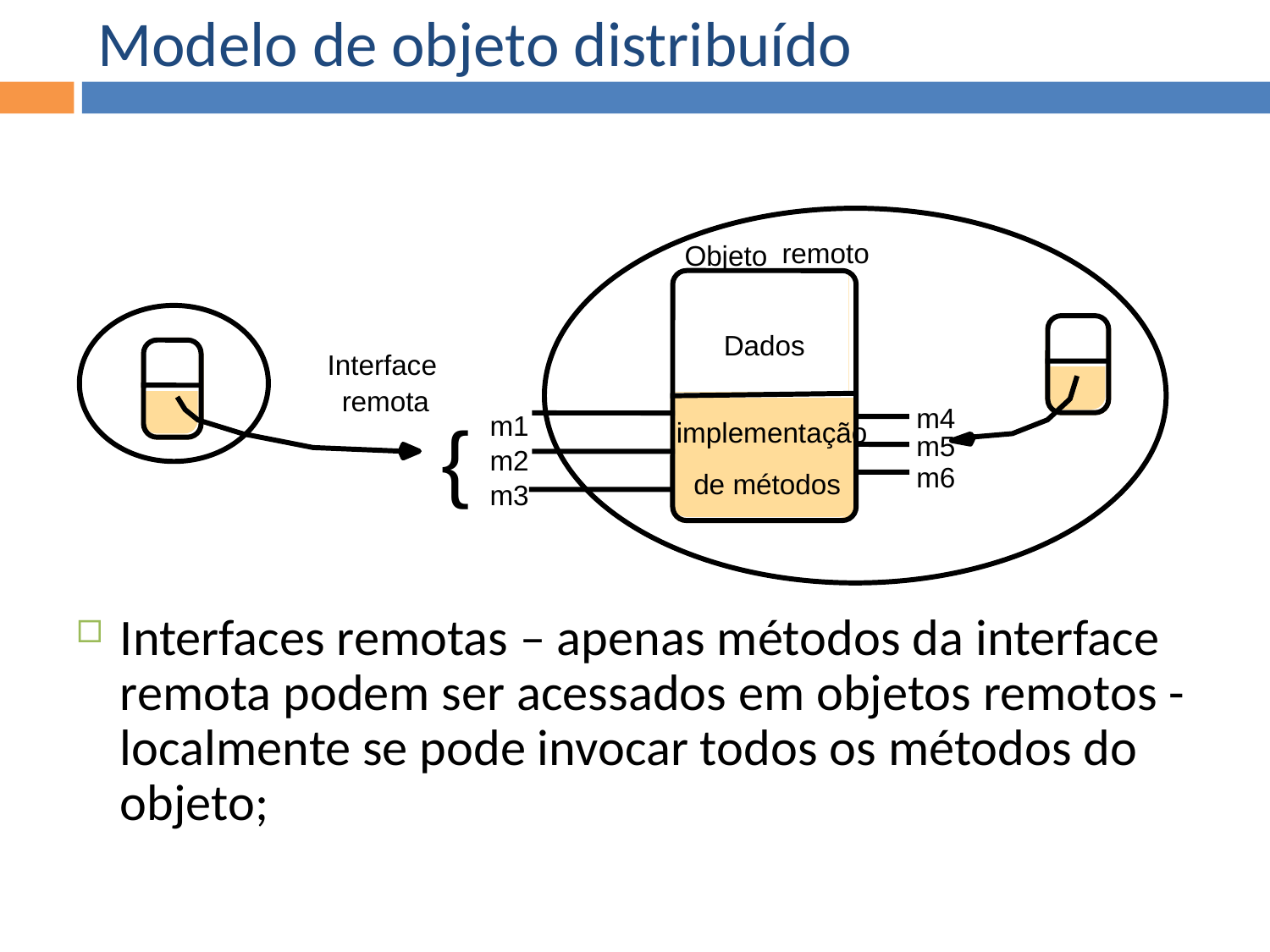

Modelo de objeto distribuído

remoto
Objeto

Dados

Interface

remota

m4
{
m1

implementação

m5

m2

m6
de métodos

m3

Interfaces remotas – apenas métodos da interface remota podem ser acessados em objetos remotos - localmente se pode invocar todos os métodos do objeto;